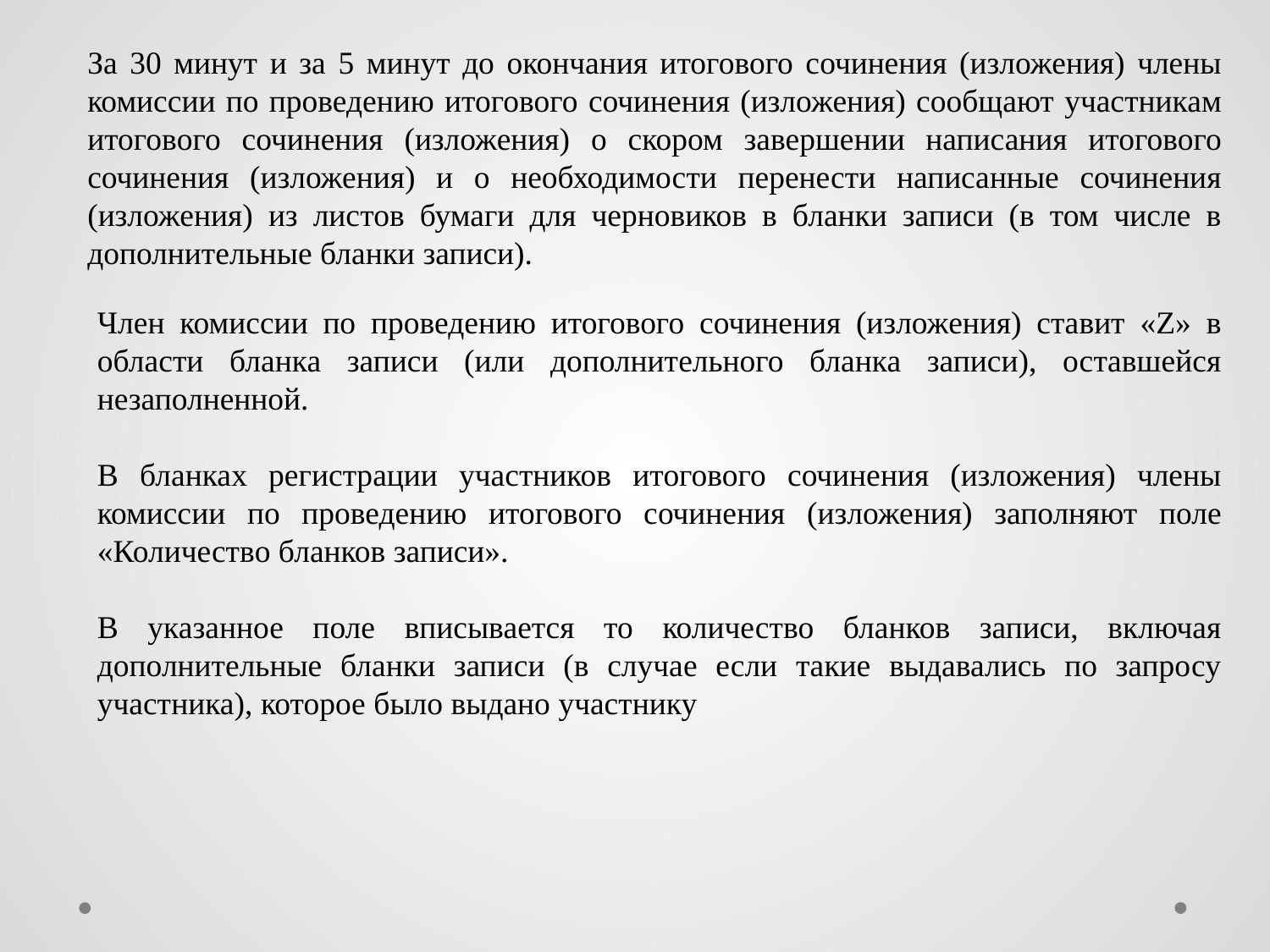

За 30 минут и за 5 минут до окончания итогового сочинения (изложения) члены комиссии по проведению итогового сочинения (изложения) сообщают участникам итогового сочинения (изложения) о скором завершении написания итогового сочинения (изложения) и о необходимости перенести написанные сочинения (изложения) из листов бумаги для черновиков в бланки записи (в том числе в дополнительные бланки записи).
Член комиссии по проведению итогового сочинения (изложения) ставит «Z» в области бланка записи (или дополнительного бланка записи), оставшейся незаполненной.

В бланках регистрации участников итогового сочинения (изложения) члены комиссии по проведению итогового сочинения (изложения) заполняют поле «Количество бланков записи».

В указанное поле вписывается то количество бланков записи, включая дополнительные бланки записи (в случае если такие выдавались по запросу участника), которое было выдано участнику